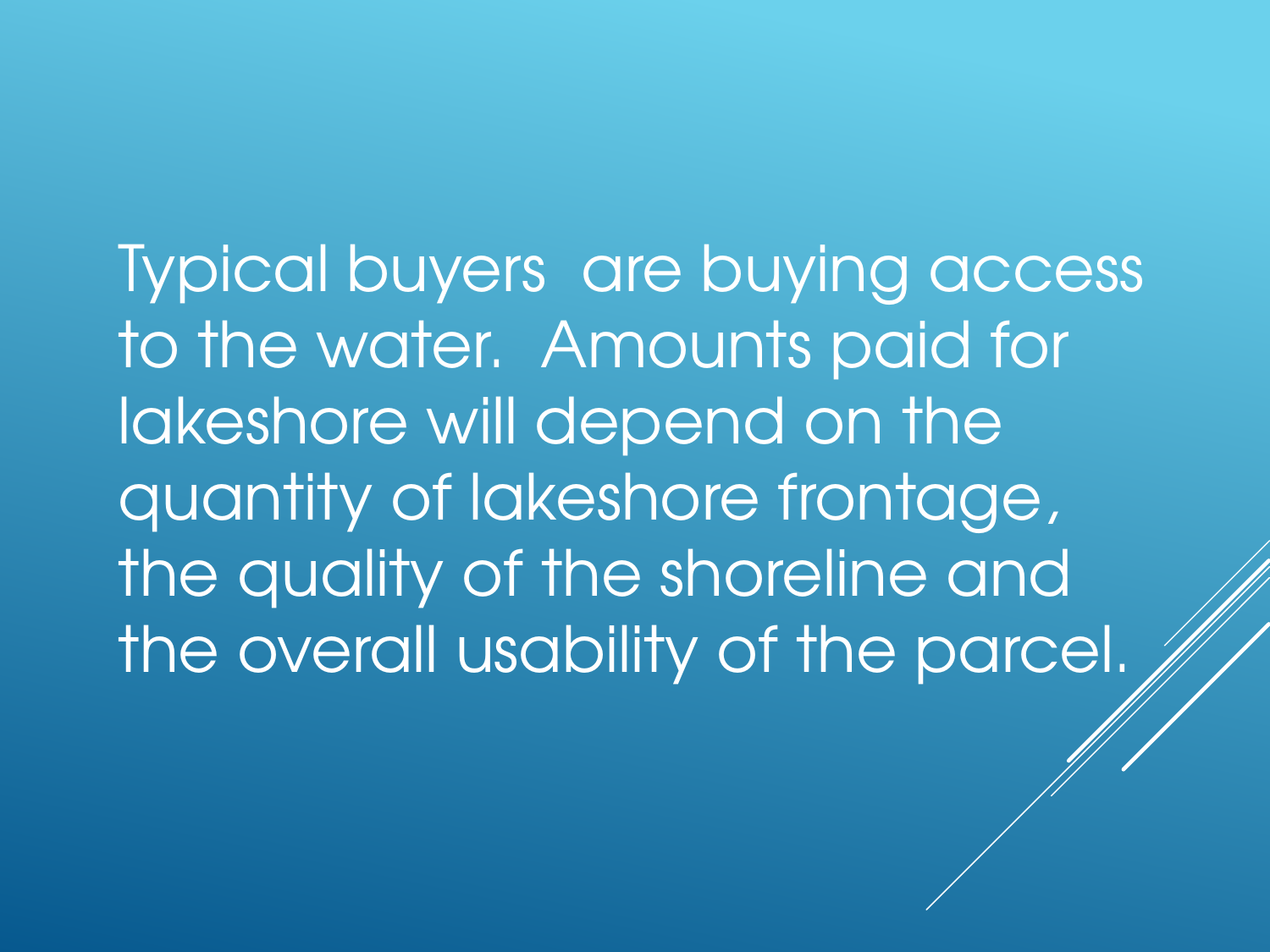

Typical buyers  are buying access to the water.  Amounts paid for lakeshore will depend on the quantity of lakeshore frontage, the quality of the shoreline and the overall usability of the parcel.